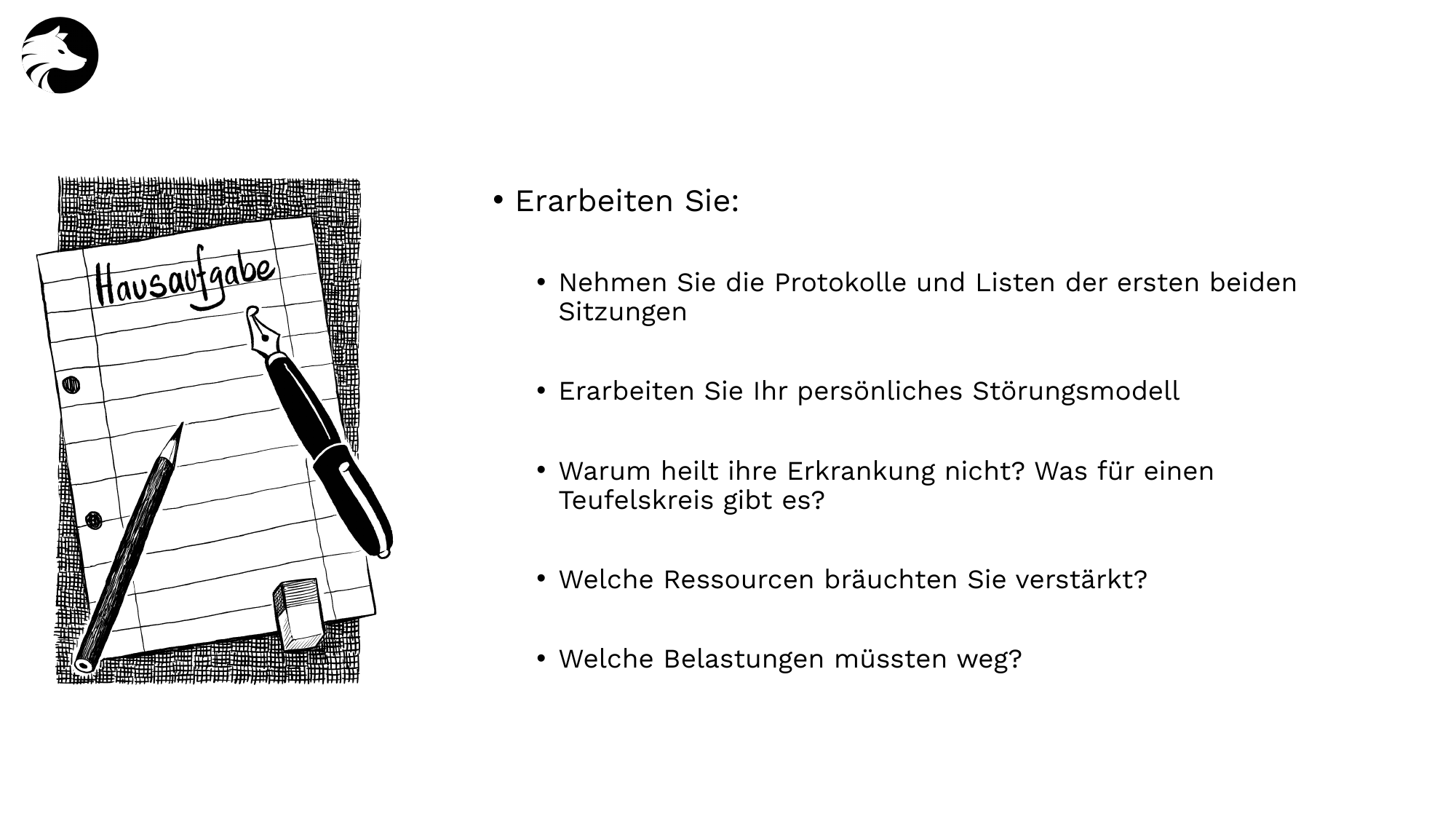

Erarbeiten Sie:

Nehmen Sie die Protokolle und Listen der ersten beiden Sitzungen

Erarbeiten Sie Ihr persönliches Störungsmodell

Warum heilt ihre Erkrankung nicht? Was für einen Teufelskreis gibt es?

Welche Ressourcen bräuchten Sie verstärkt?

Welche Belastungen müssten weg?